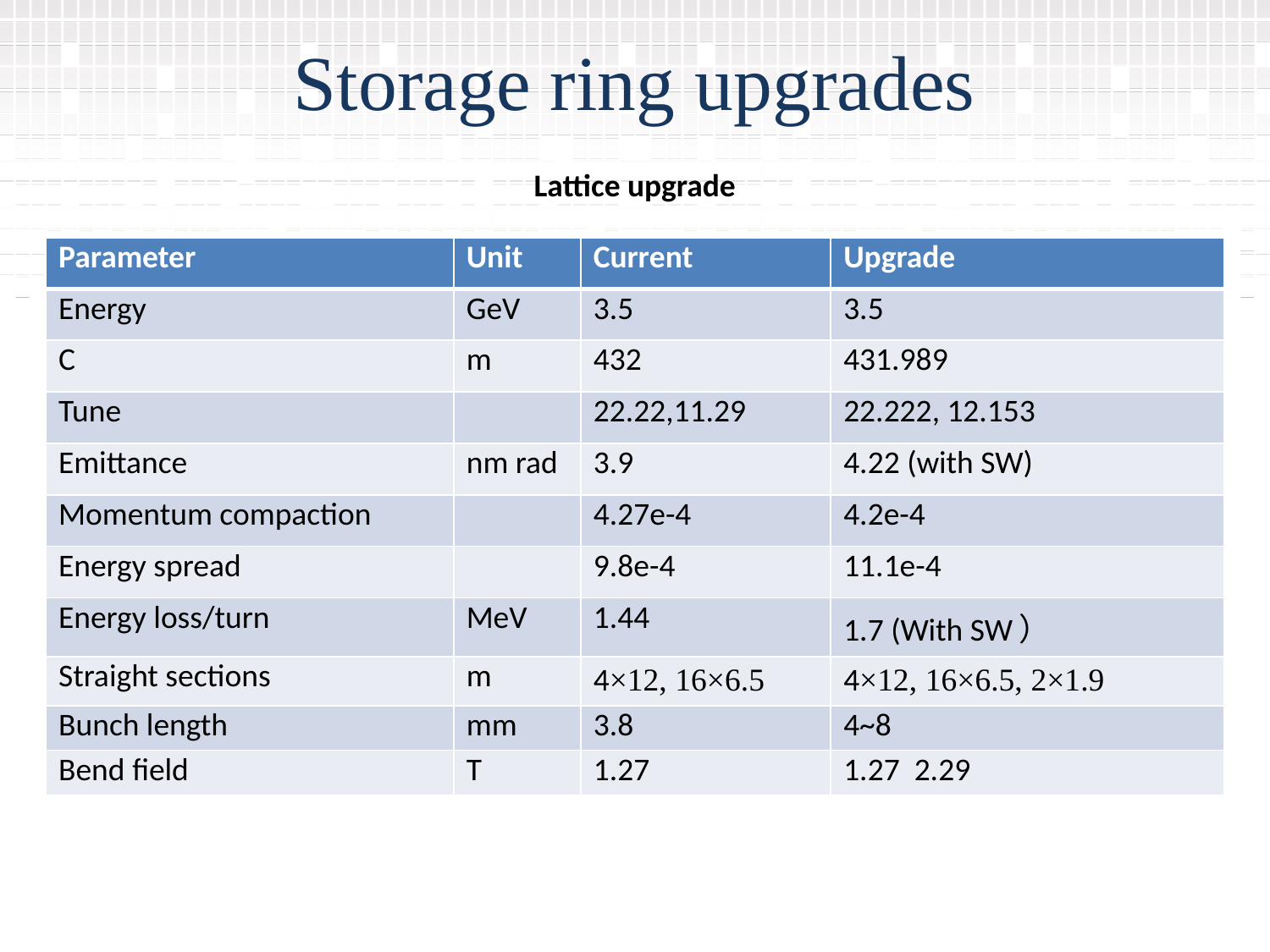

# Storage ring upgrades
Lattice upgrade
| Parameter | Unit | Current | Upgrade |
| --- | --- | --- | --- |
| Energy | GeV | 3.5 | 3.5 |
| C | m | 432 | 431.989 |
| Tune |  | 22.22,11.29 | 22.222, 12.153 |
| Emittance | nm rad | 3.9 | 4.22 (with SW) |
| Momentum compaction |  | 4.27e-4 | 4.2e-4 |
| Energy spread |  | 9.8e-4 | 11.1e-4 |
| Energy loss/turn | MeV | 1.44 | 1.7 (With SW） |
| Straight sections | m | 4×12, 16×6.5 | 4×12, 16×6.5, 2×1.9 |
| Bunch length | mm | 3.8 | 4~8 |
| Bend field | T | 1.27 | 1.27 2.29 |